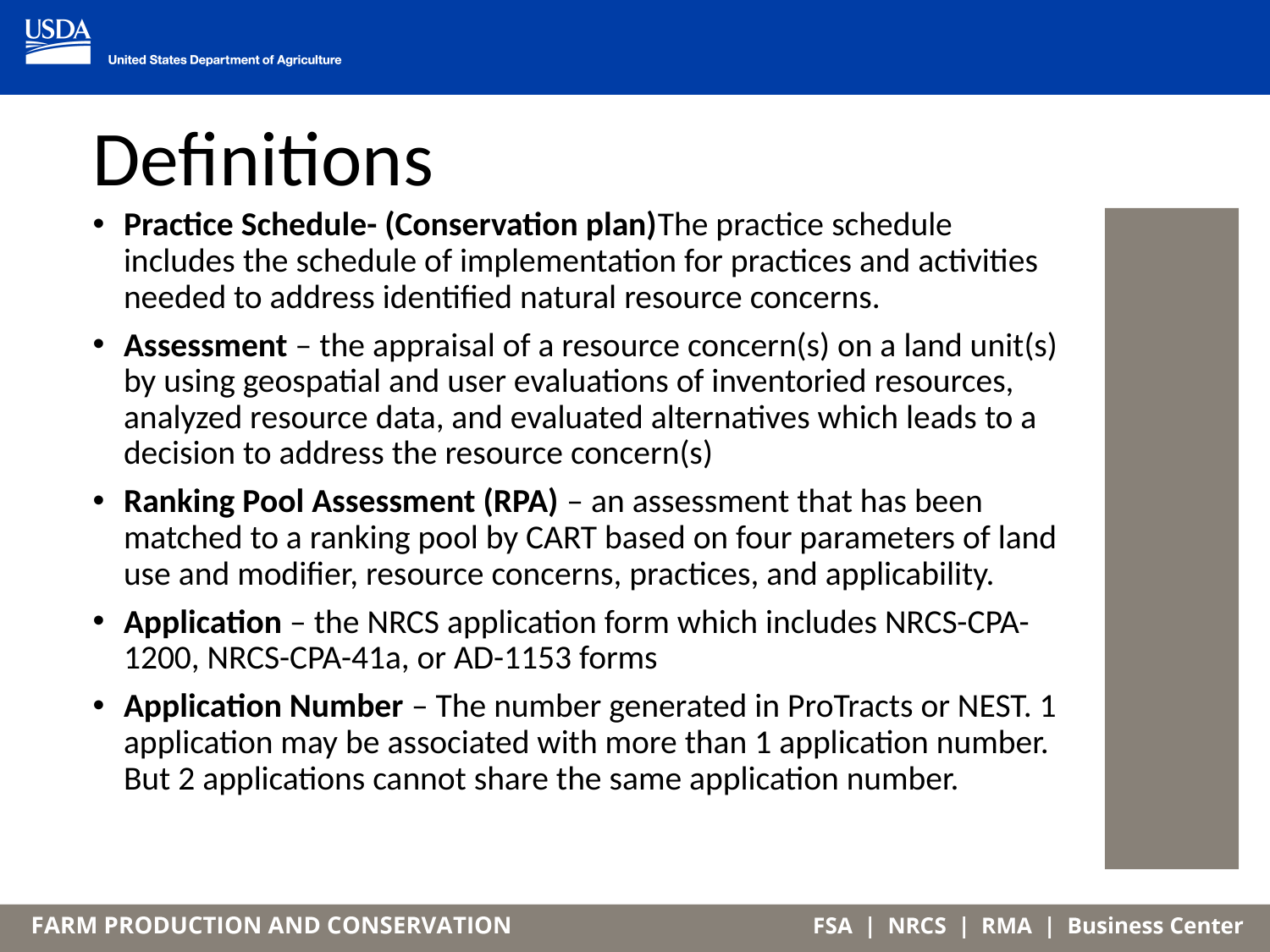

#
Definitions
Practice Schedule- (Conservation plan)The practice schedule includes the schedule of implementation for practices and activities needed to address identified natural resource concerns.
Assessment – the appraisal of a resource concern(s) on a land unit(s) by using geospatial and user evaluations of inventoried resources, analyzed resource data, and evaluated alternatives which leads to a decision to address the resource concern(s)
Ranking Pool Assessment (RPA) – an assessment that has been matched to a ranking pool by CART based on four parameters of land use and modifier, resource concerns, practices, and applicability.
Application – the NRCS application form which includes NRCS-CPA-1200, NRCS-CPA-41a, or AD-1153 forms
Application Number – The number generated in ProTracts or NEST. 1 application may be associated with more than 1 application number. But 2 applications cannot share the same application number.